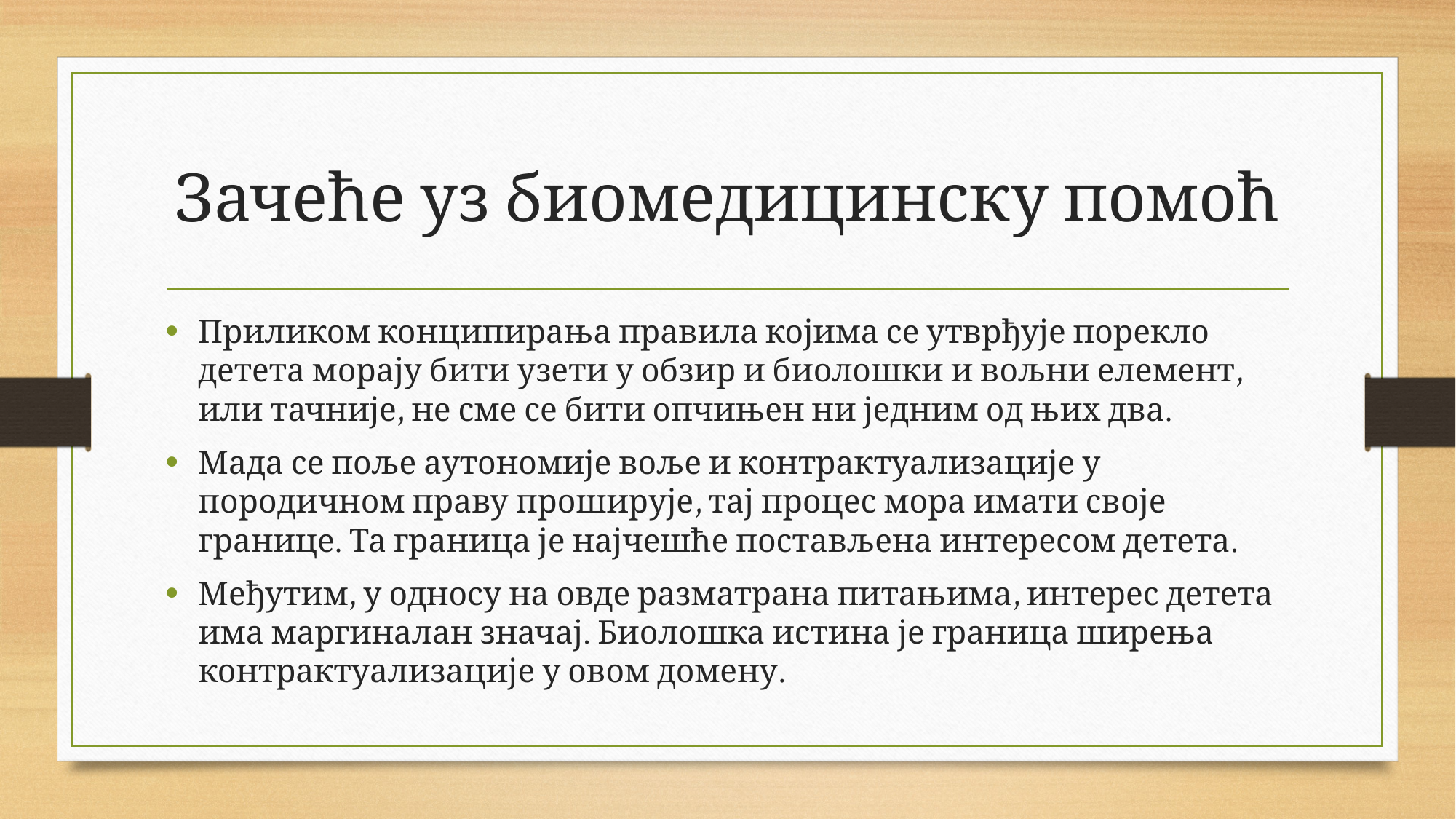

# Зачеће уз биомедицинску помоћ
Приликом конципирања правила којима се утврђује порекло детета морају бити узети у обзир и биолошки и вољни елемент, или тачније, не сме се бити опчињен ни једним од њих два.
Мада се поље аутономије воље и контрактуализације у породичном праву проширује, тај процес мора имати своје  границе. Та граница је најчешће постављена интересом детета.
Међутим, у односу на овде разматрана питањима, интерес детета има маргиналан значај. Биолошка истина је граница ширења контрактуализације у овом домену.